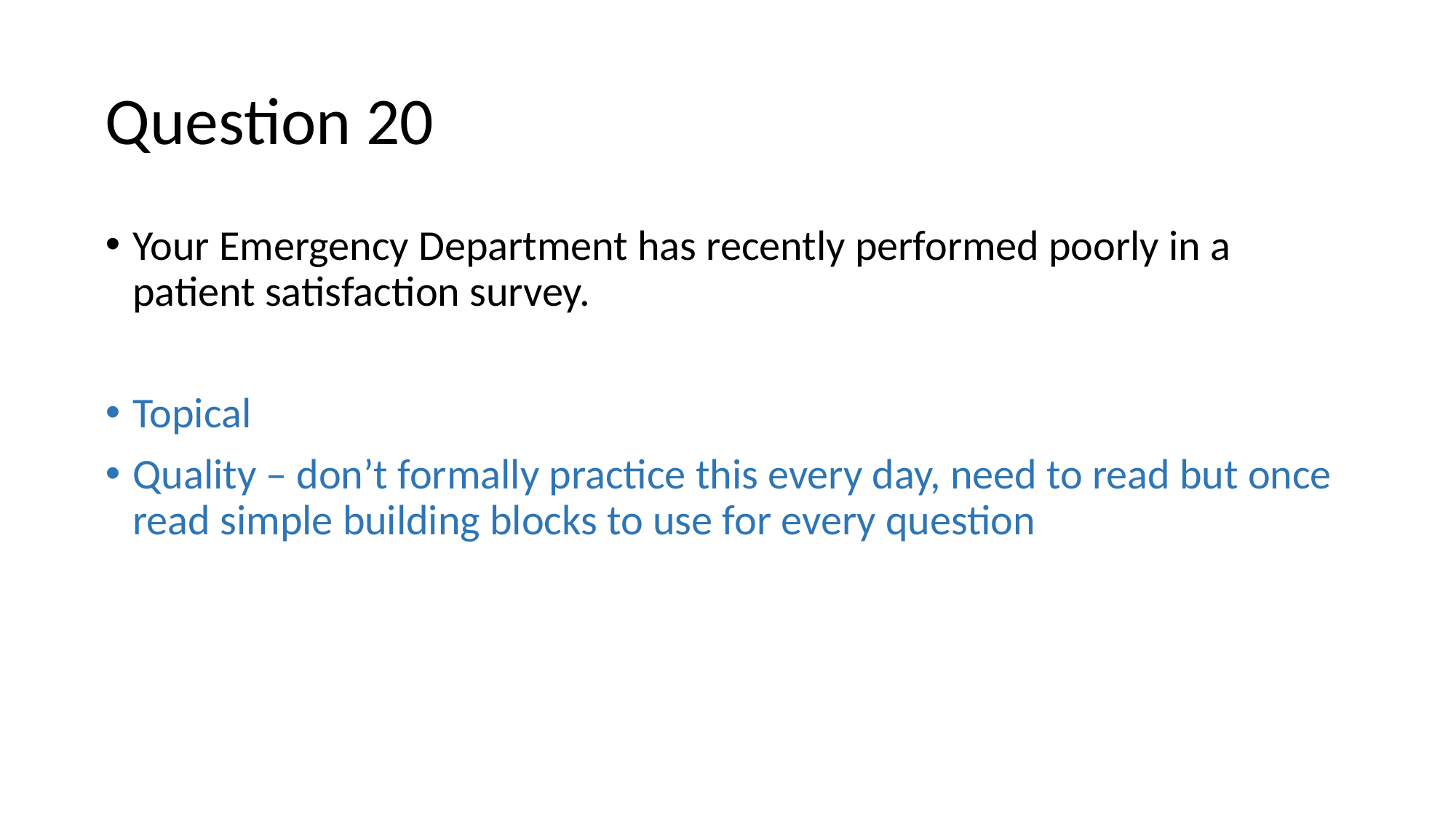

# Question 20
Your Emergency Department has recently performed poorly in a patient satisfaction survey.

Topical
Quality – don’t formally practice this every day, need to read but once read simple building blocks to use for every question